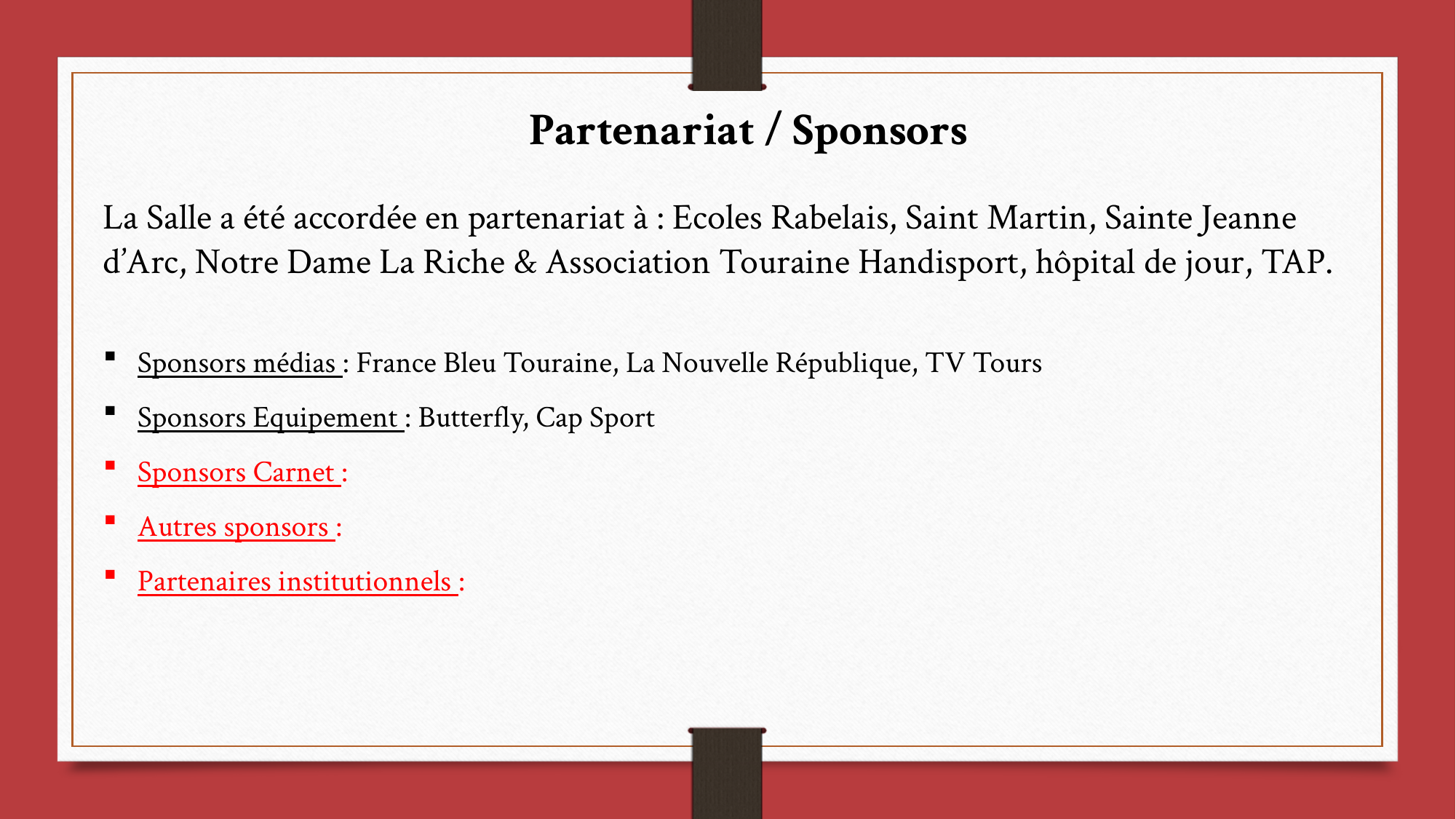

Partenariat / Sponsors
La Salle a été accordée en partenariat à : Ecoles Rabelais, Saint Martin, Sainte Jeanne d’Arc, Notre Dame La Riche & Association Touraine Handisport, hôpital de jour, TAP.

Sponsors médias : France Bleu Touraine, La Nouvelle République, TV Tours
Sponsors Equipement : Butterfly, Cap Sport
Sponsors Carnet :
Autres sponsors :
Partenaires institutionnels :